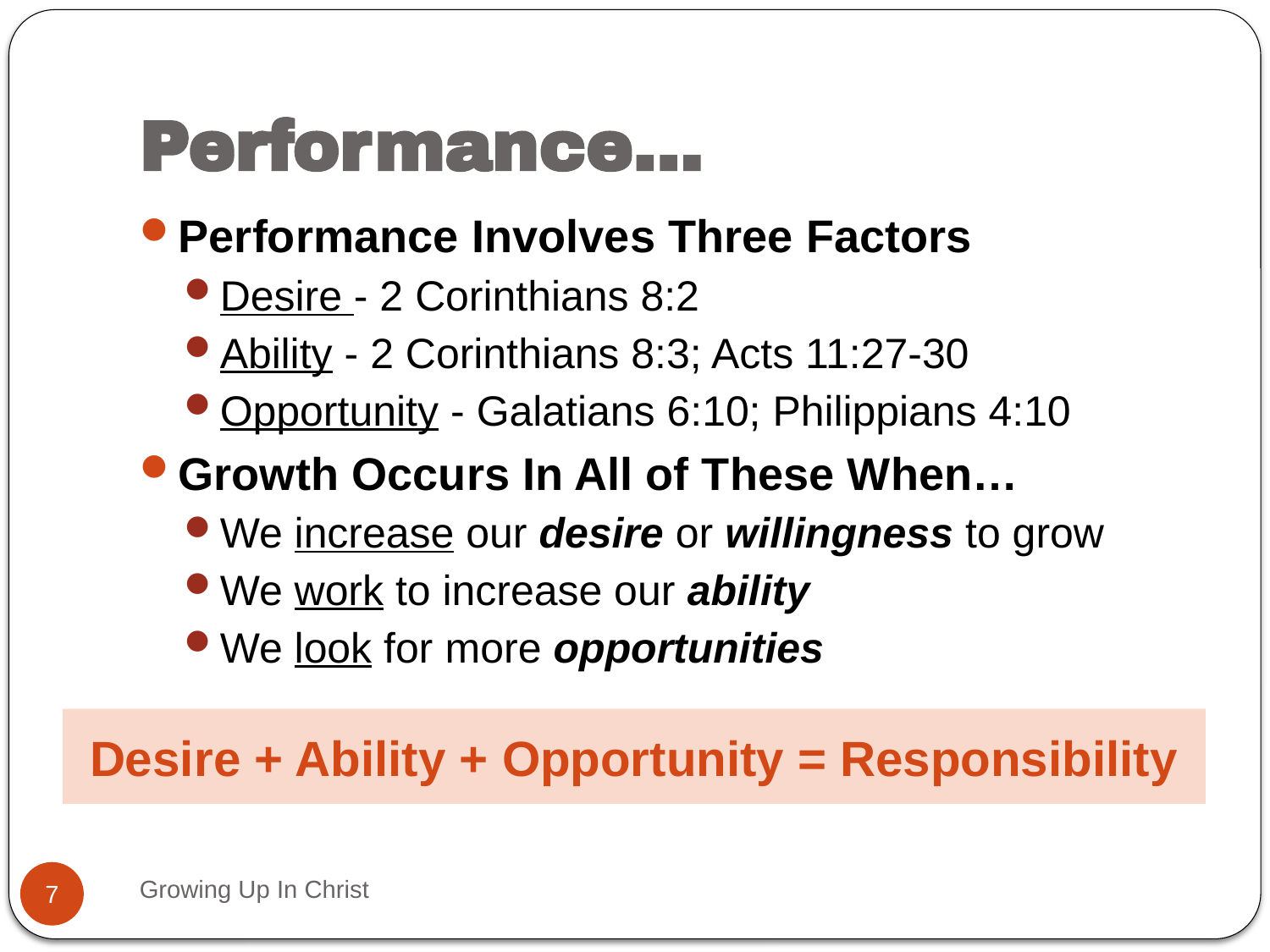

# Performance…
Performance Involves Three Factors
Desire - 2 Corinthians 8:2
Ability - 2 Corinthians 8:3; Acts 11:27-30
Opportunity - Galatians 6:10; Philippians 4:10
Growth Occurs In All of These When…
We increase our desire or willingness to grow
We work to increase our ability
We look for more opportunities
Desire + Ability + Opportunity = Responsibility
Growing Up In Christ
7